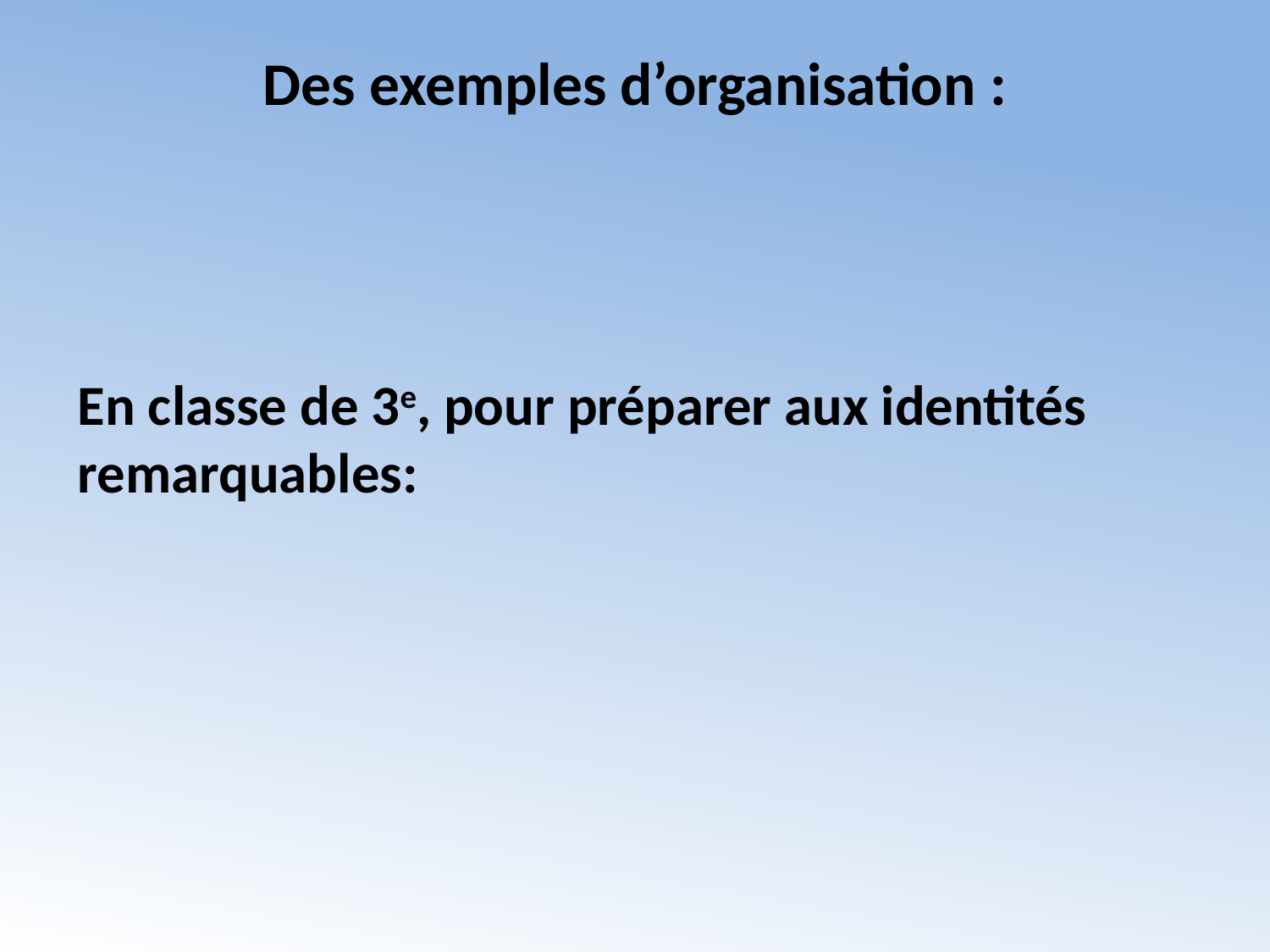

# Des exemples d’organisation :
En classe de 3e, pour préparer aux identités remarquables: